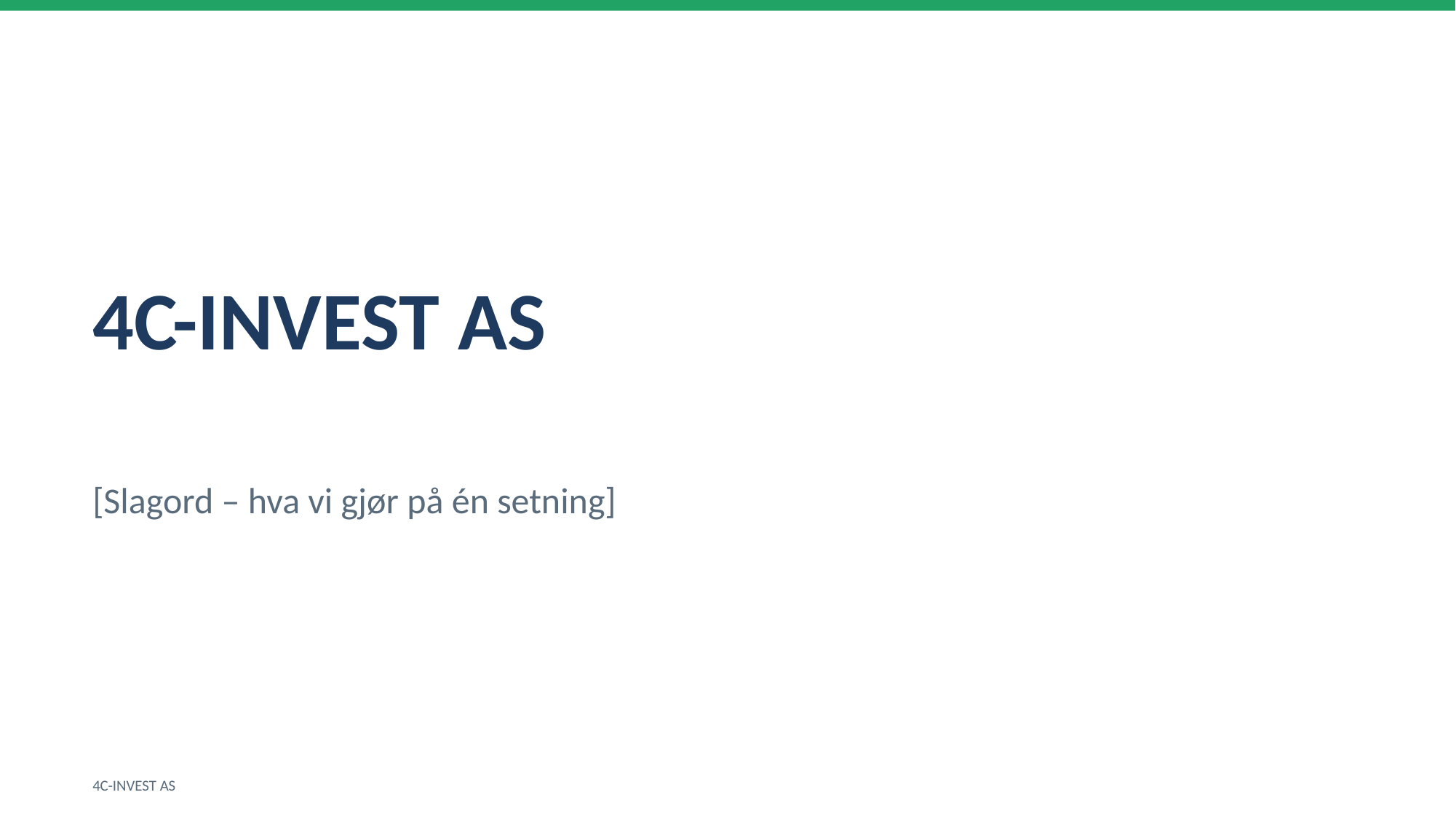

4C-INVEST AS
[Slagord – hva vi gjør på én setning]
4C-INVEST AS